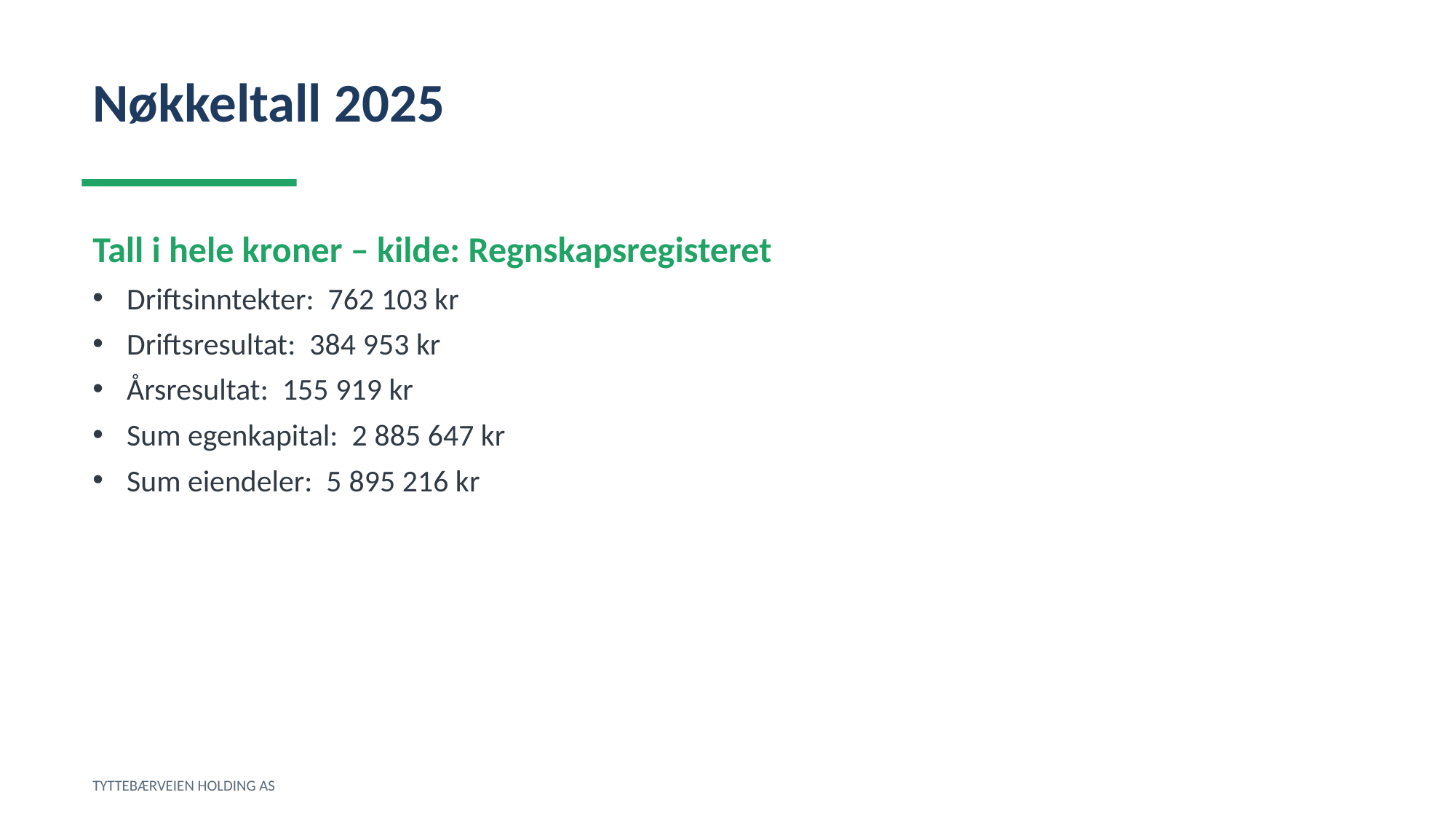

Nøkkeltall 2025

Tall i hele kroner – kilde: Regnskapsregisteret
Driftsinntekter:  762 103 kr
Driftsresultat:  384 953 kr
Årsresultat:  155 919 kr
Sum egenkapital:  2 885 647 kr
Sum eiendeler:  5 895 216 kr
TYTTEBÆRVEIEN HOLDING AS